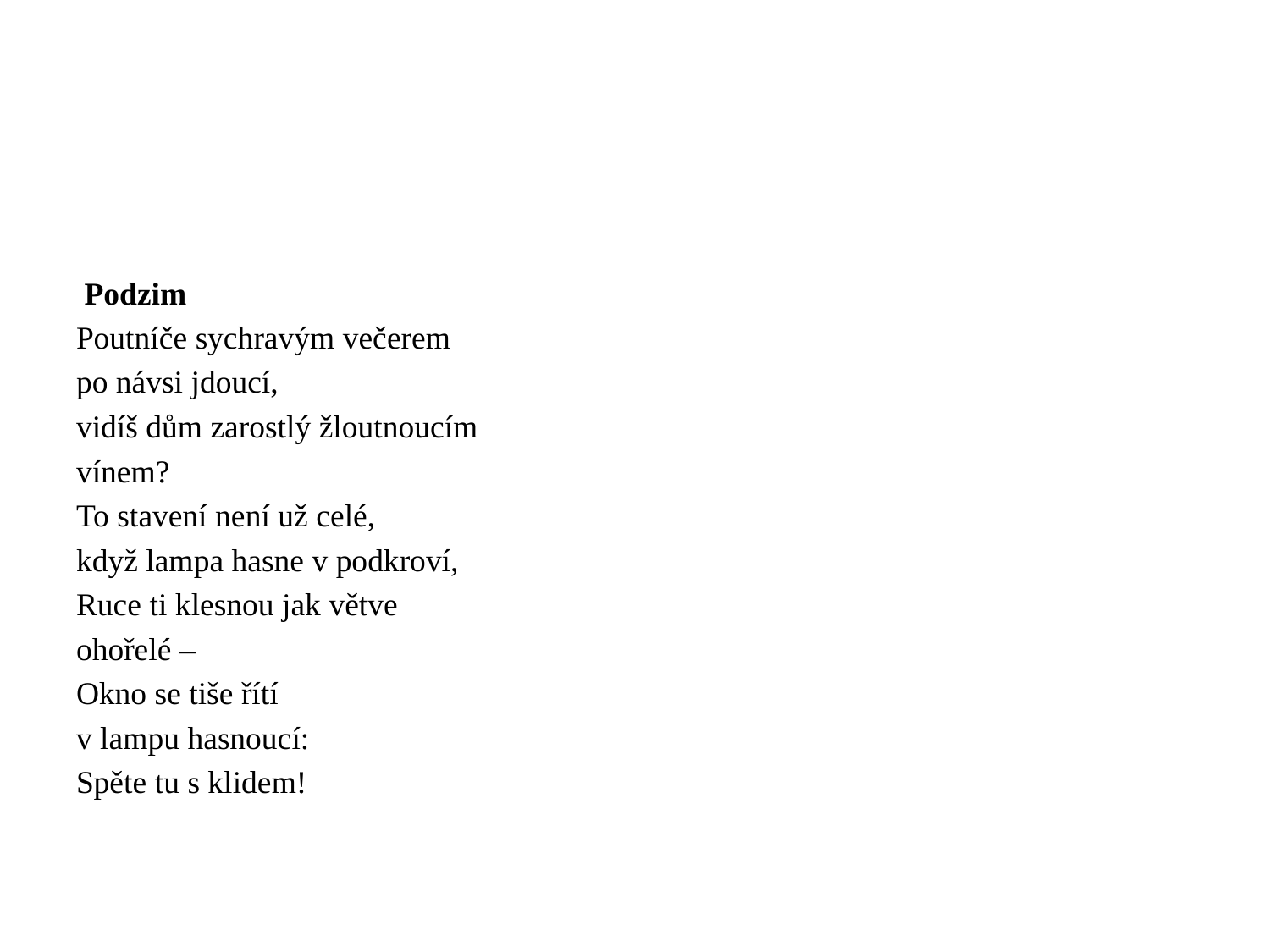

Podzim
Poutníče sychravým večerem
po návsi jdoucí,
vidíš dům zarostlý žloutnoucím
vínem?
To stavení není už celé,
když lampa hasne v podkroví,
Ruce ti klesnou jak větve
ohořelé –
Okno se tiše řítí
v lampu hasnoucí:
Spěte tu s klidem!